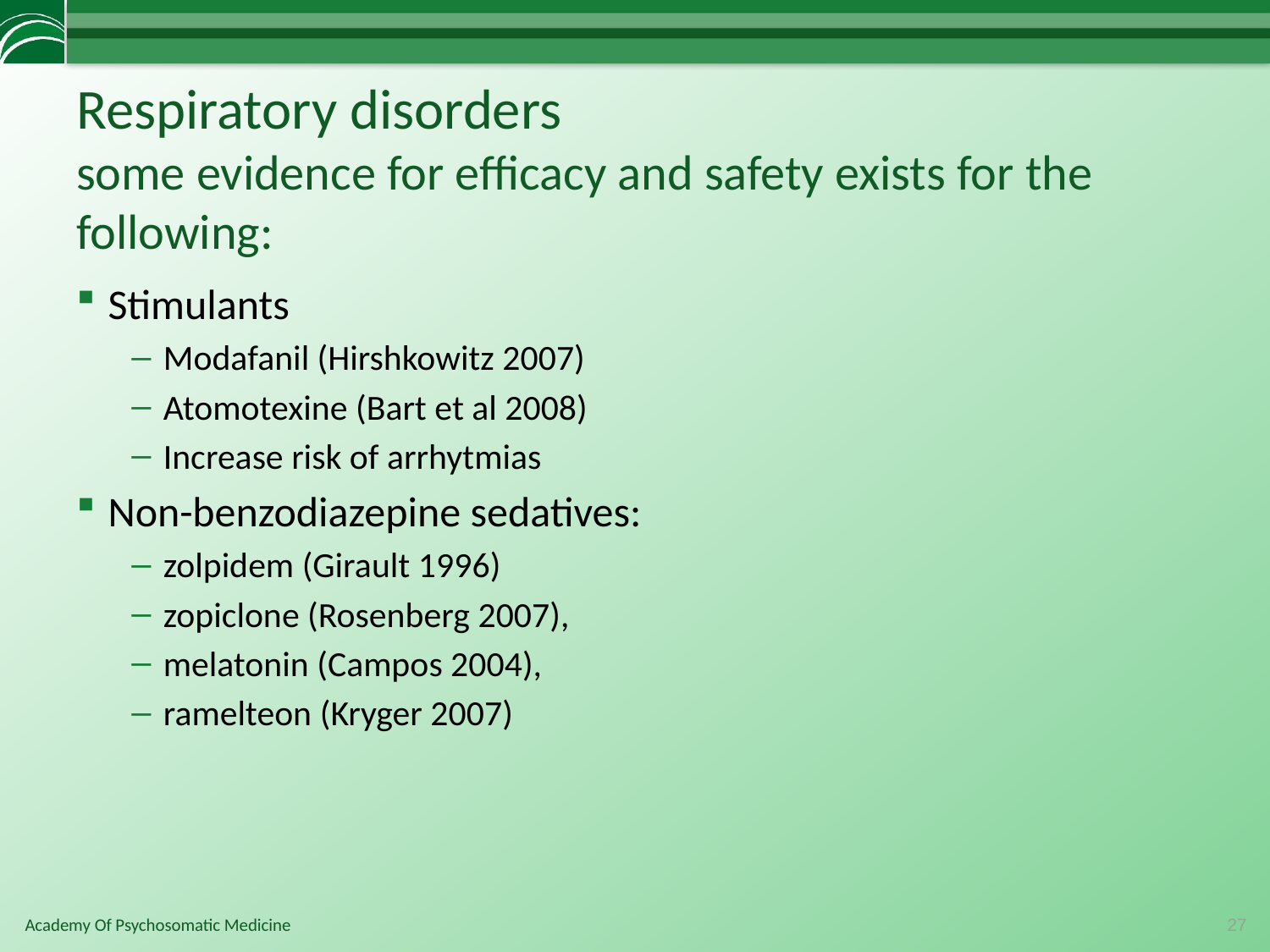

# Respiratory disorders some evidence for efficacy and safety exists for the following:
Stimulants
Modafanil (Hirshkowitz 2007)
Atomotexine (Bart et al 2008)
Increase risk of arrhytmias
Non-benzodiazepine sedatives:
zolpidem (Girault 1996)
zopiclone (Rosenberg 2007),
melatonin (Campos 2004),
ramelteon (Kryger 2007)

27